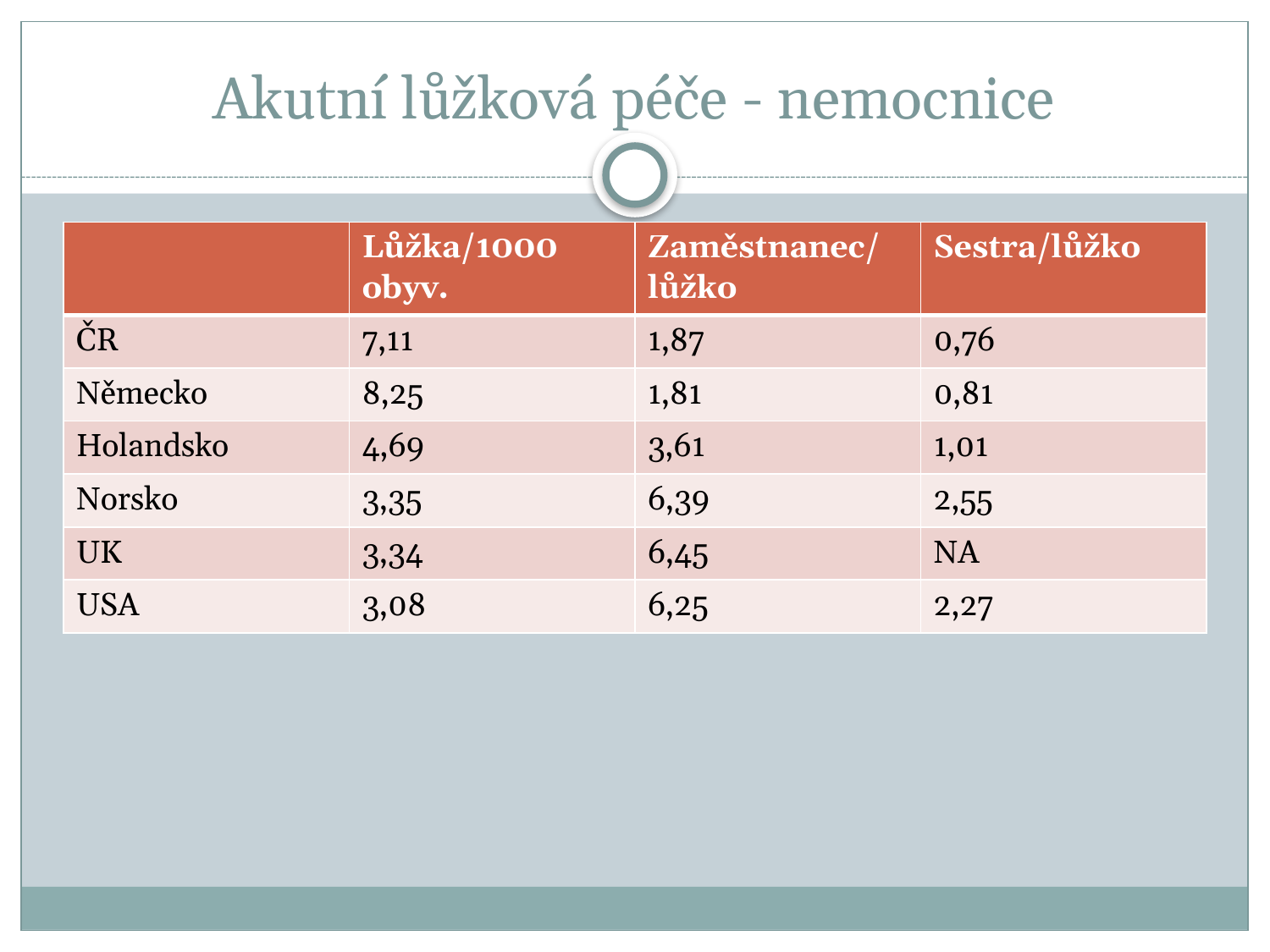

# Akutní lůžková péče - nemocnice
|  | Lůžka/1000 obyv. | Zaměstnanec/lůžko | Sestra/lůžko |
| --- | --- | --- | --- |
| ČR | 7,11 | 1,87 | 0,76 |
| Německo | 8,25 | 1,81 | 0,81 |
| Holandsko | 4,69 | 3,61 | 1,01 |
| Norsko | 3,35 | 6,39 | 2,55 |
| UK | 3,34 | 6,45 | NA |
| USA | 3,08 | 6,25 | 2,27 |